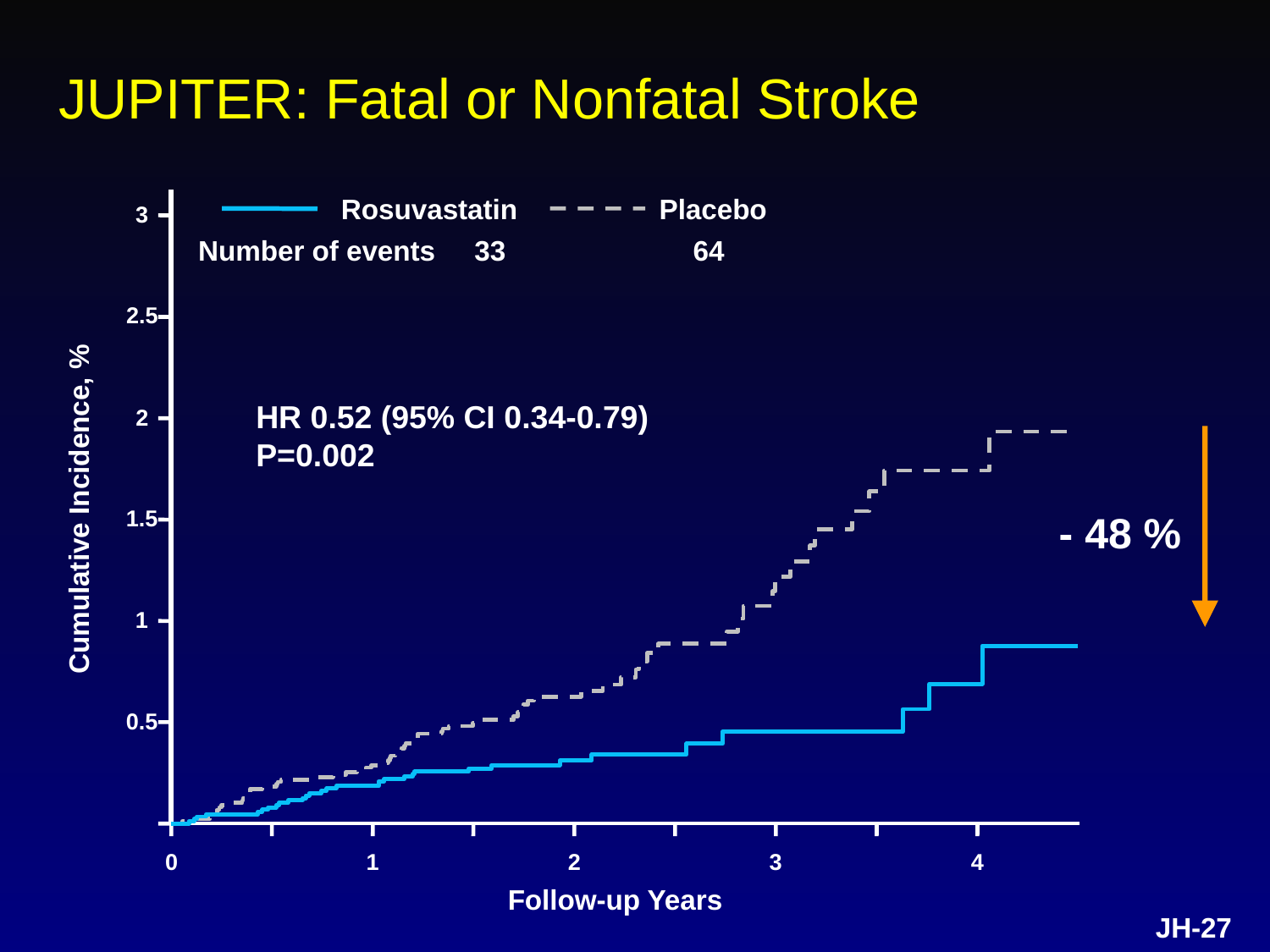

# JUPITER: Fatal or Nonfatal Stroke
Rosuvastatin
Placebo

3

Number of events     33                        64
2.5

HR 0.52 (95% CI 0.34-0.79)
P=0.002
2

Cumulative Incidence, %
- 48 %
1.5

1

0.5

0
1
2
3
4
Follow-up Years